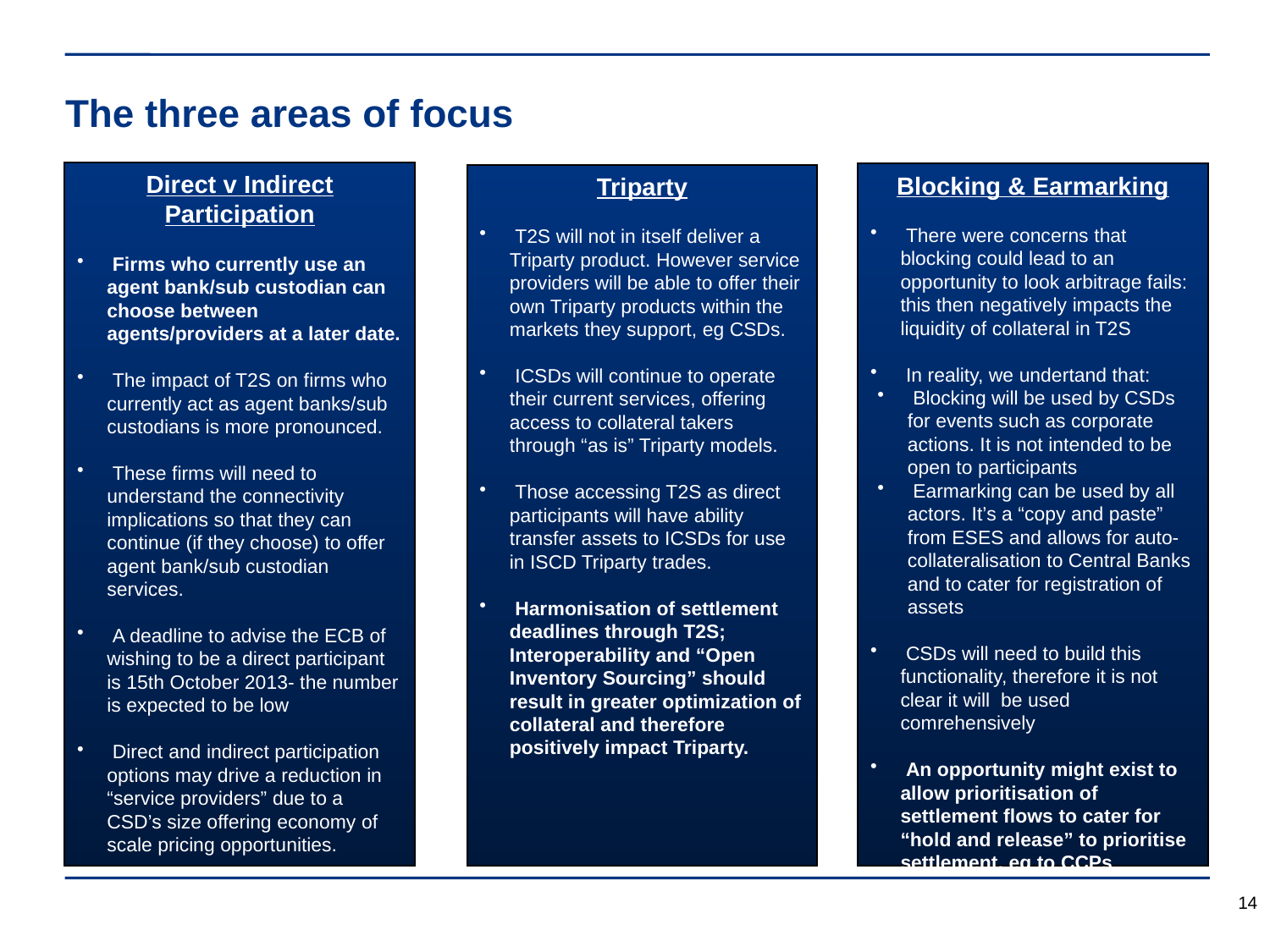

The three areas of focus
Direct v Indirect Participation

 Firms who currently use an agent bank/sub custodian can choose between agents/providers at a later date.

 The impact of T2S on firms who currently act as agent banks/sub custodians is more pronounced.

 These firms will need to understand the connectivity implications so that they can continue (if they choose) to offer agent bank/sub custodian services.

 A deadline to advise the ECB of wishing to be a direct participant is 15th October 2013- the number is expected to be low

 Direct and indirect participation options may drive a reduction in “service providers” due to a CSD’s size offering economy of scale pricing opportunities.
Blocking & Earmarking

 There were concerns that blocking could lead to an opportunity to look arbitrage fails: this then negatively impacts the liquidity of collateral in T2S

 In reality, we undertand that:
 Blocking will be used by CSDs for events such as corporate actions. It is not intended to be open to participants
 Earmarking can be used by all actors. It’s a “copy and paste” from ESES and allows for auto-collateralisation to Central Banks and to cater for registration of assets

 CSDs will need to build this functionality, therefore it is not clear it will  be used comrehensively

 An opportunity might exist to allow prioritisation of settlement flows to cater for “hold and release” to prioritise settlement, eg to CCPs
Triparty

 T2S will not in itself deliver a Triparty product. However service providers will be able to offer their own Triparty products within the markets they support, eg CSDs.

 ICSDs will continue to operate their current services, offering access to collateral takers through “as is” Triparty models.

 Those accessing T2S as direct participants will have ability transfer assets to ICSDs for use in ISCD Triparty trades.

 Harmonisation of settlement deadlines through T2S; Interoperability and “Open Inventory Sourcing” should result in greater optimization of collateral and therefore positively impact Triparty.

14